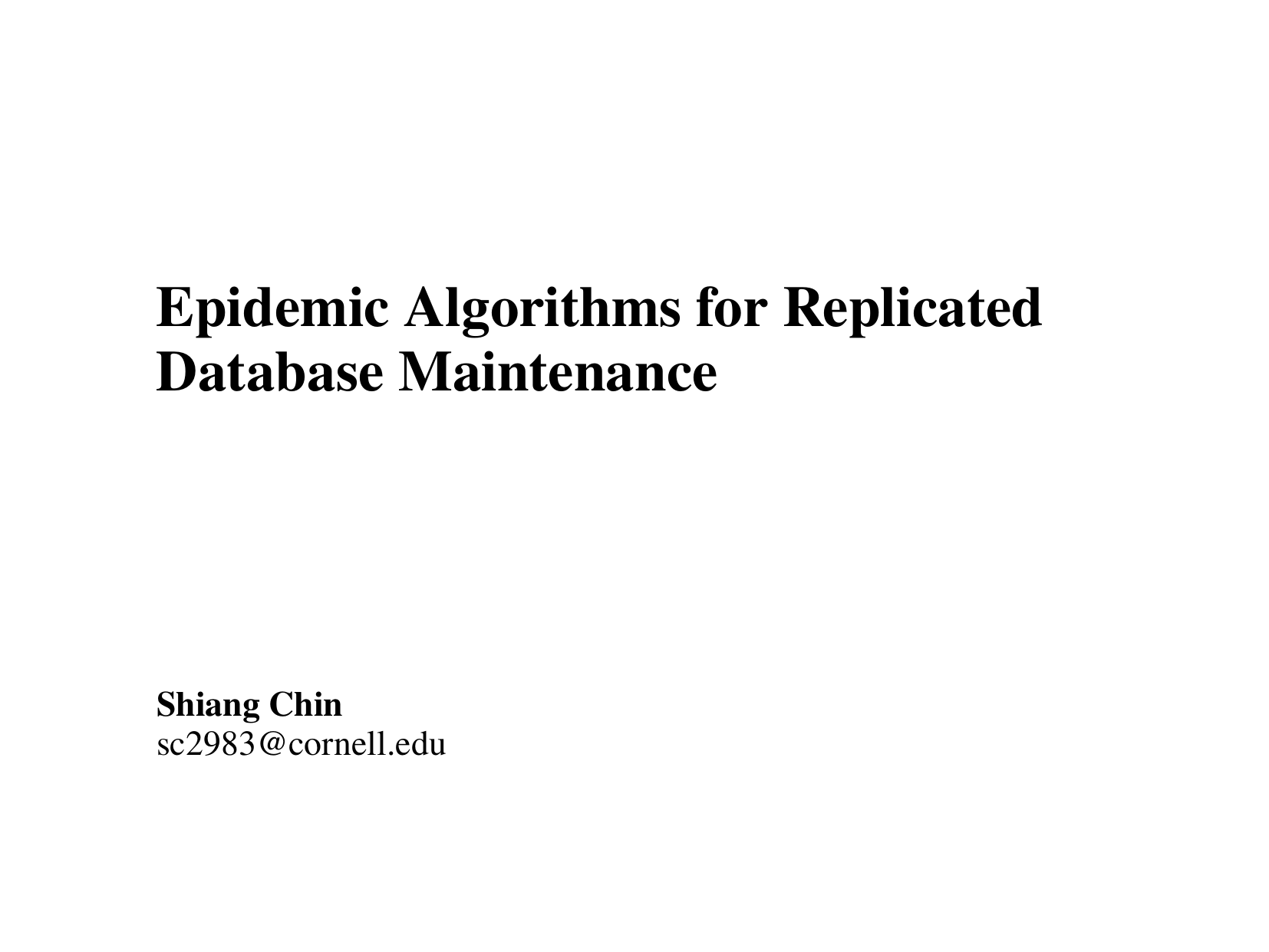

Epidemic Algorithms for Replicated Database Maintenance
Shiang Chin
sc2983@cornell.edu